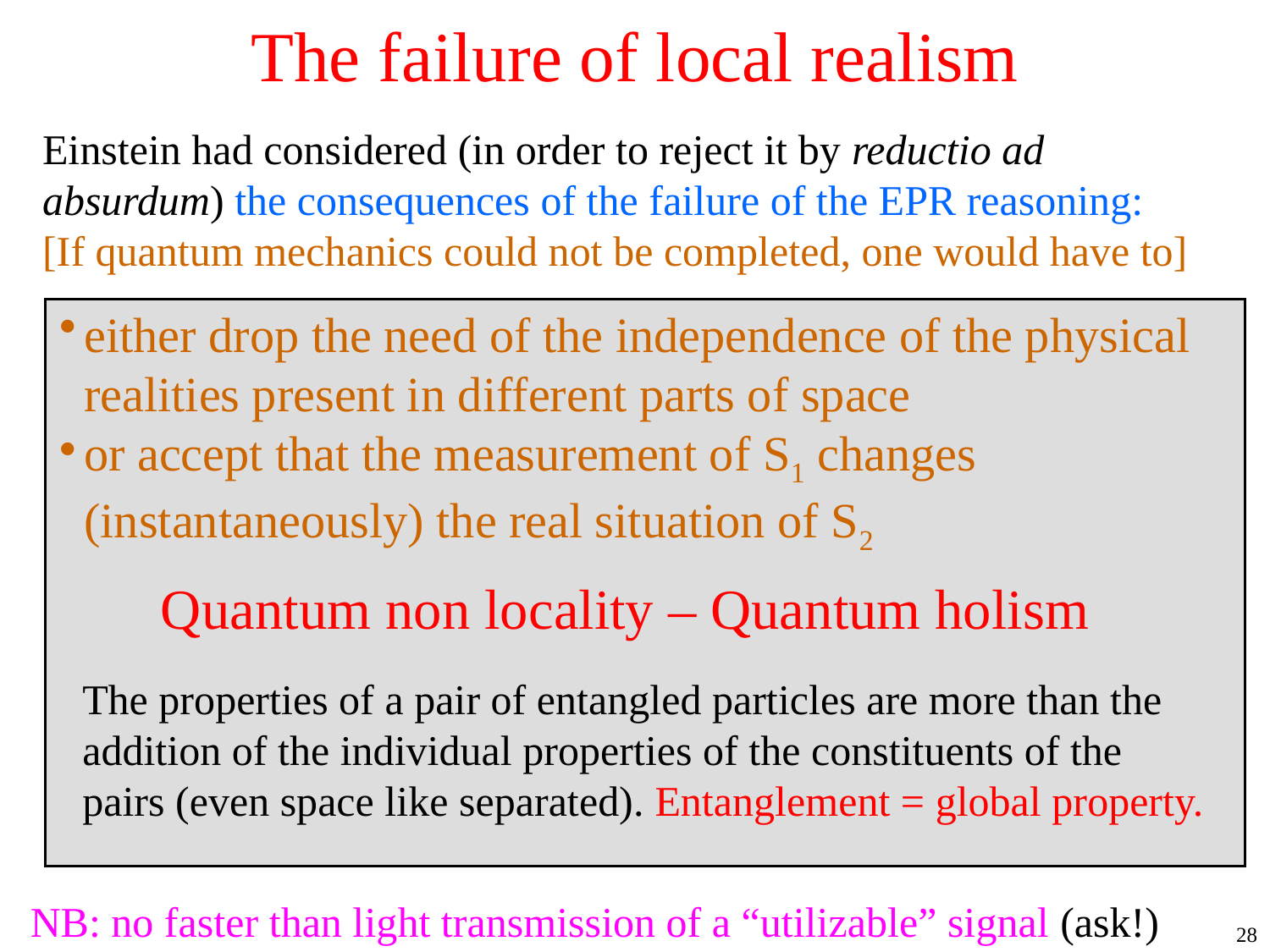

# The failure of local realism
Einstein had considered (in order to reject it by reductio ad absurdum) the consequences of the failure of the EPR reasoning:
[If quantum mechanics could not be completed, one would have to]
either drop the need of the independence of the physical realities present in different parts of space
or accept that the measurement of S1 changes (instantaneously) the real situation of S2

Quantum non locality – Quantum holism
The properties of a pair of entangled particles are more than the addition of the individual properties of the constituents of the pairs (even space like separated). Entanglement = global property.
NB: no faster than light transmission of a “utilizable” signal (ask!)
28